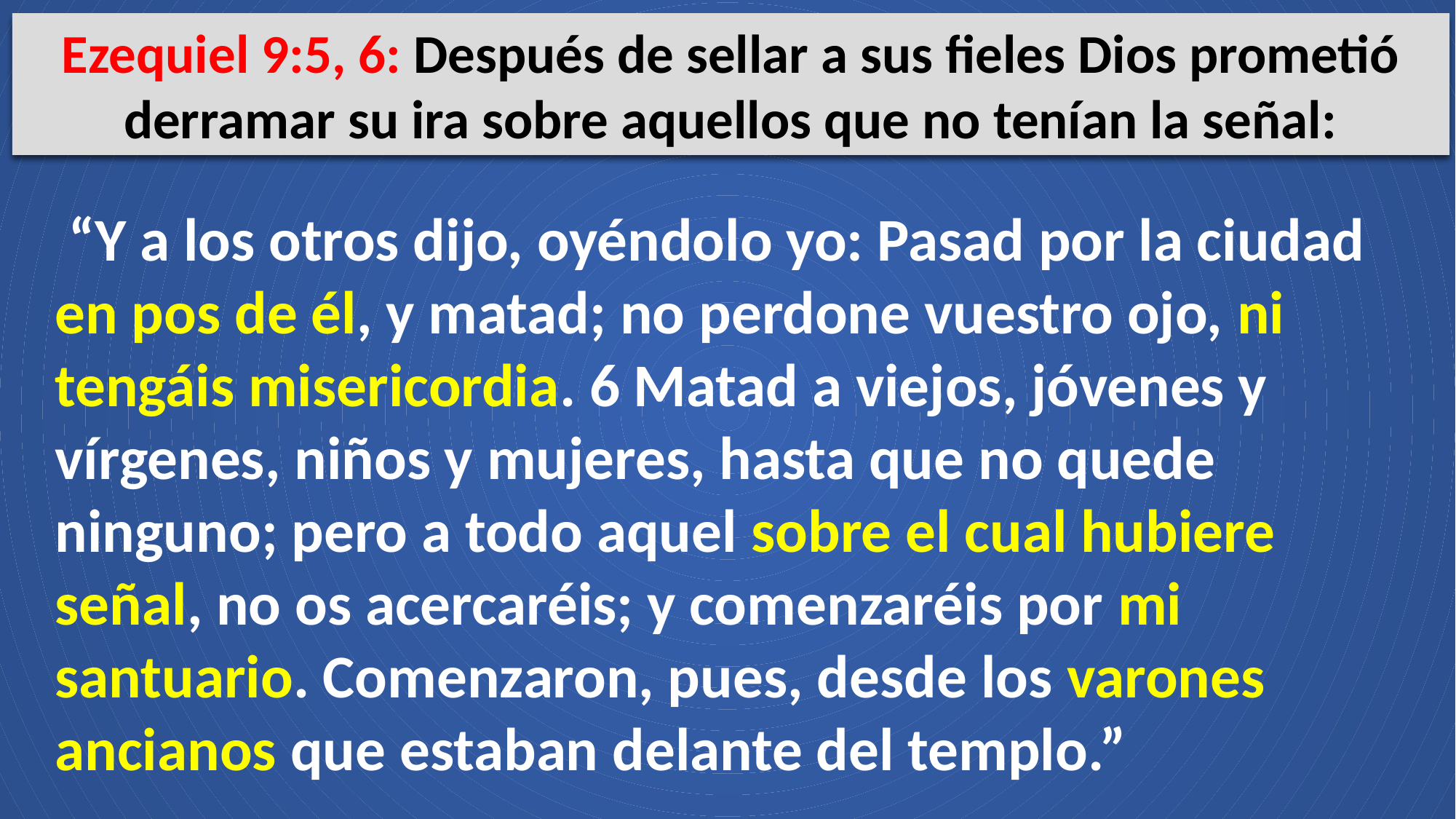

Ezequiel 9:5, 6: Después de sellar a sus fieles Dios prometió derramar su ira sobre aquellos que no tenían la señal:
 “Y a los otros dijo, oyéndolo yo: Pasad por la ciudad en pos de él, y matad; no perdone vuestro ojo, ni tengáis misericordia. 6 Matad a viejos, jóvenes y vírgenes, niños y mujeres, hasta que no quede ninguno; pero a todo aquel sobre el cual hubiere señal, no os acercaréis; y comenzaréis por mi santuario. Comenzaron, pues, desde los varones ancianos que estaban delante del templo.”